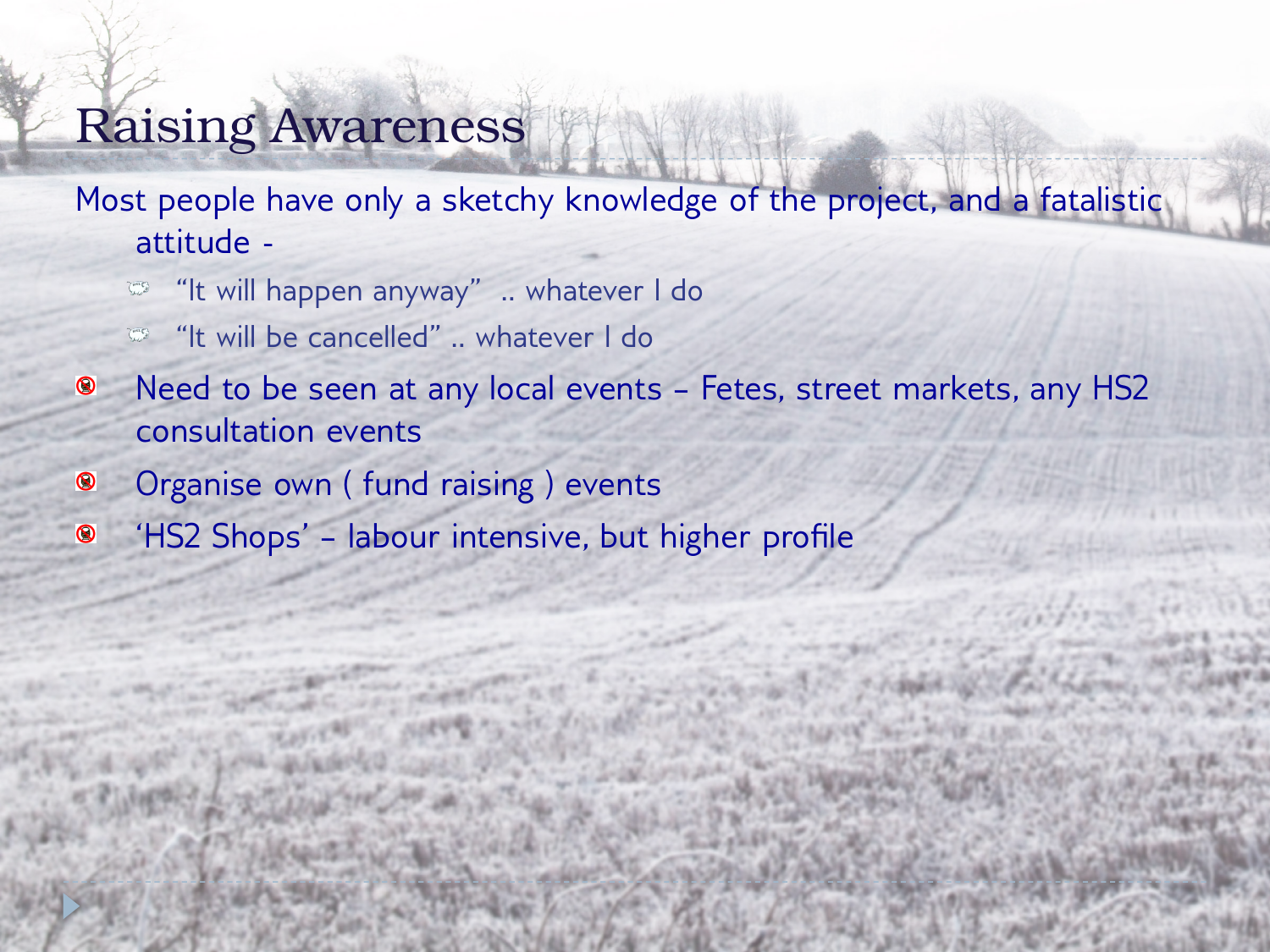

# Raising Awareness
Most people have only a sketchy knowledge of the project, and a fatalistic attitude -
“It will happen anyway”  .. whatever I do
“It will be cancelled” .. whatever I do
Need to be seen at any local events – Fetes, street markets, any HS2 consultation events
Organise own ( fund raising ) events
‘HS2 Shops’ – labour intensive, but higher profile